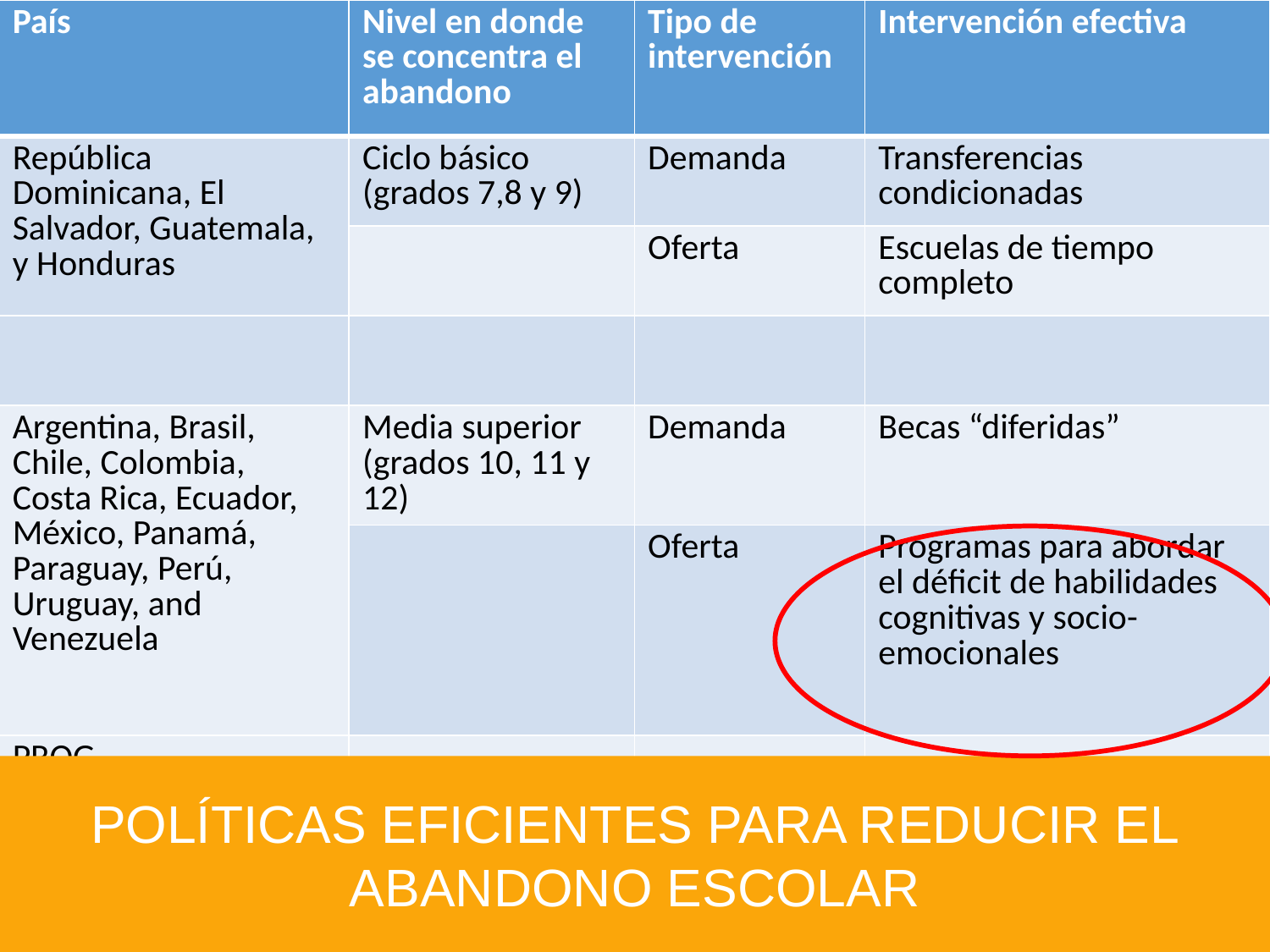

| País | Nivel en donde se concentra el abandono | Tipo de intervención | Intervención efectiva |
| --- | --- | --- | --- |
| República Dominicana, El Salvador, Guatemala, y Honduras | Ciclo básico (grados 7,8 y 9) | Demanda | Transferencias condicionadas |
|  |  | Oferta | Escuelas de tiempo completo |
|  |  |  |  |
| Argentina, Brasil, Chile, Colombia, Costa Rica, Ecuador, México, Panamá, Paraguay, Perú, Uruguay, and Venezuela | Media superior (grados 10, 11 y 12) | Demanda | Becas “diferidas” |
|  |  | Oferta | Programas para abordar el déficit de habilidades cognitivas y socio-emocionales |
| PROG |  |  |  |

POLÍTICAS EFICIENTES PARA REDUCIR EL ABANDONO ESCOLAR